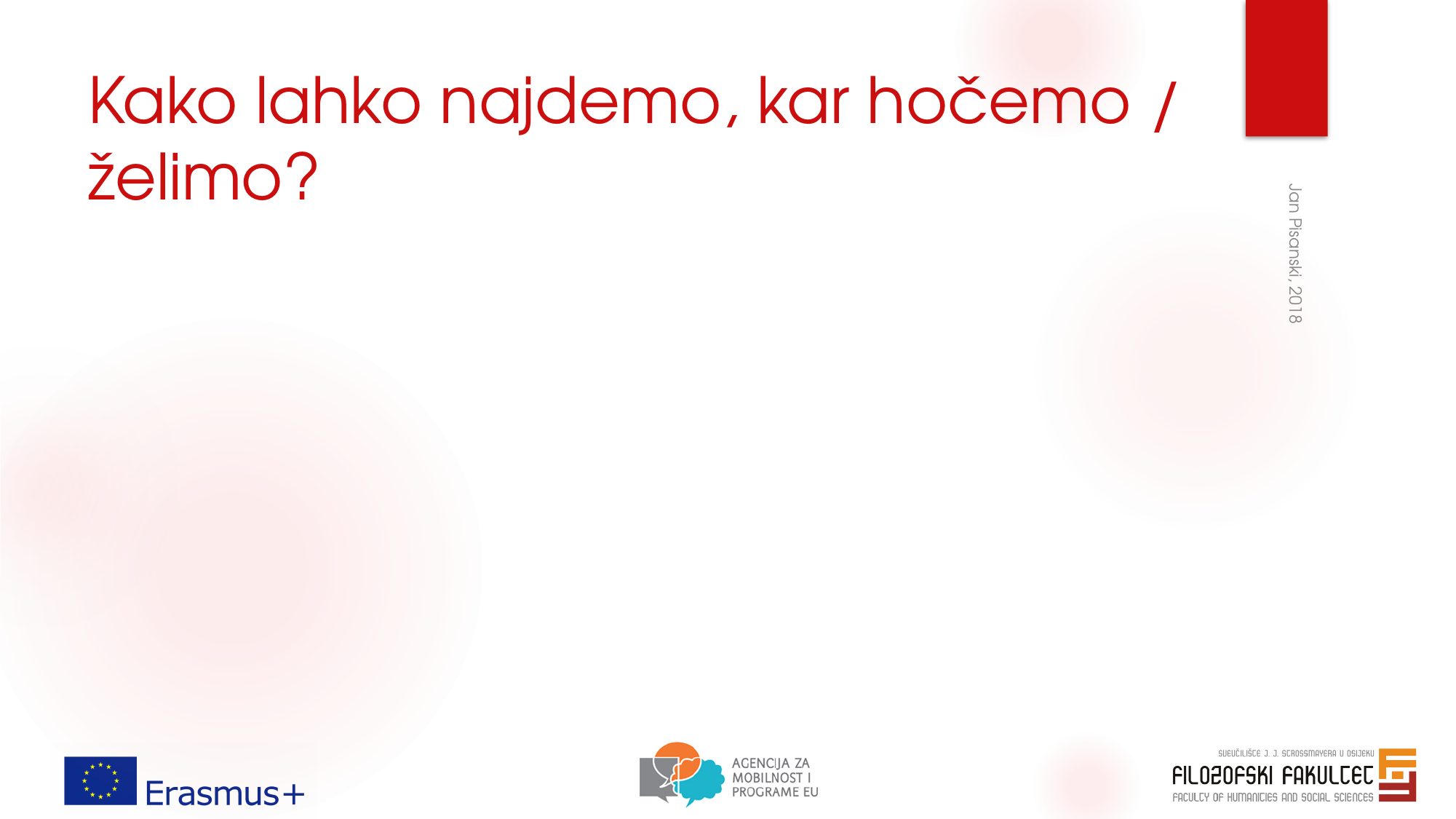

# Kako lahko najdemo, kar hočemo / želimo?

Jan Pisanski, 2018